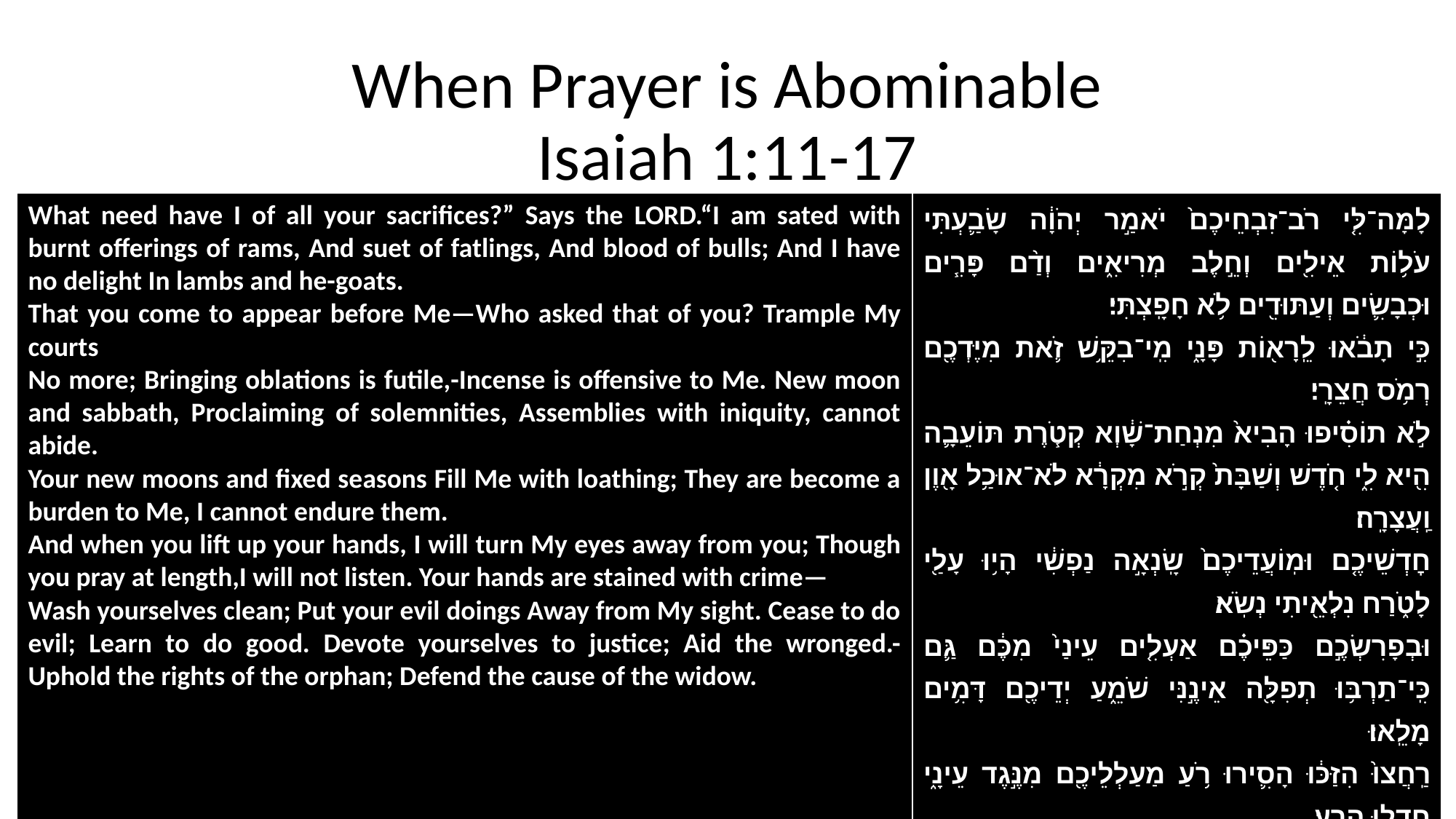

# When Prayer is Abominable Isaiah 1:11-17
| What need have I of all your sacrifices?” Says the LORD.“I am sated with burnt offerings of rams, And suet of fatlings, And blood of bulls; And I have no delight In lambs and he-goats. That you come to appear before Me—Who asked that of you? Trample My courts No more; Bringing oblations is futile,-Incense is offensive to Me. New moon and sabbath, Proclaiming of solemnities, Assemblies with iniquity, cannot abide. Your new moons and fixed seasons Fill Me with loathing; They are become a burden to Me, I cannot endure them. And when you lift up your hands, I will turn My eyes away from you; Though you pray at length,I will not listen. Your hands are stained with crime— Wash yourselves clean; Put your evil doings Away from My sight. Cease to do evil; Learn to do good. Devote yourselves to justice; Aid the wronged.-Uphold the rights of the orphan; Defend the cause of the widow. | לָמָּה־לִּ֤י רֹב־זִבְחֵיכֶם֙ יֹאמַ֣ר יְהֹוָ֔ה שָׂבַ֛עְתִּי עֹל֥וֹת אֵילִ֖ים וְחֵ֣לֶב מְרִיאִ֑ים וְדַ֨ם פָּרִ֧ים וּכְבָשִׂ֛ים וְעַתּוּדִ֖ים לֹ֥א חָפָֽצְתִּי׃ כִּ֣י תָבֹ֔אוּ לֵֽרָא֖וֹת פָּנָ֑י מִֽי־בִקֵּ֥שׁ זֹ֛את מִיֶּדְכֶ֖ם רְמֹ֥ס חֲצֵרָֽי׃ לֹ֣א תוֹסִ֗יפוּ הָבִיא֙ מִנְחַת־שָׁ֔וְא קְטֹ֧רֶת תּוֹעֵבָ֛ה הִ֖יא לִ֑י חֹ֤דֶשׁ וְשַׁבָּת֙ קְרֹ֣א מִקְרָ֔א לֹא־אוּכַ֥ל אָ֖וֶן וַֽעֲצָרָֽה׃ חׇדְשֵׁיכֶ֤ם וּמֽוֹעֲדֵיכֶם֙ שָֽׂנְאָ֣ה נַפְשִׁ֔י הָי֥וּ עָלַ֖י לָטֹ֑רַח נִלְאֵ֖יתִי נְשֹֽׂא׃ וּבְפָרִשְׂכֶ֣ם כַּפֵּיכֶ֗ם אַעְלִ֤ים עֵינַי֙ מִכֶּ֔ם גַּ֛ם כִּֽי־תַרְבּ֥וּ תְפִלָּ֖ה אֵינֶ֣נִּי שֹׁמֵ֑עַ יְדֵיכֶ֖ם דָּמִ֥ים מָלֵֽאוּ׃ רַֽחֲצוּ֙ הִזַּכּ֔וּ הָסִ֛ירוּ רֹ֥עַ מַעַלְלֵיכֶ֖ם מִנֶּ֣גֶד עֵינָ֑י חִדְל֖וּ הָרֵֽעַ׃ לִמְד֥וּ הֵיטֵ֛ב דִּרְשׁ֥וּ מִשְׁפָּ֖ט אַשְּׁר֣וּ חָמ֑וֹץ שִׁפְט֣וּ יָת֔וֹם רִ֖יבוּ אַלְמָנָֽה׃ {ס} |
| --- | --- |